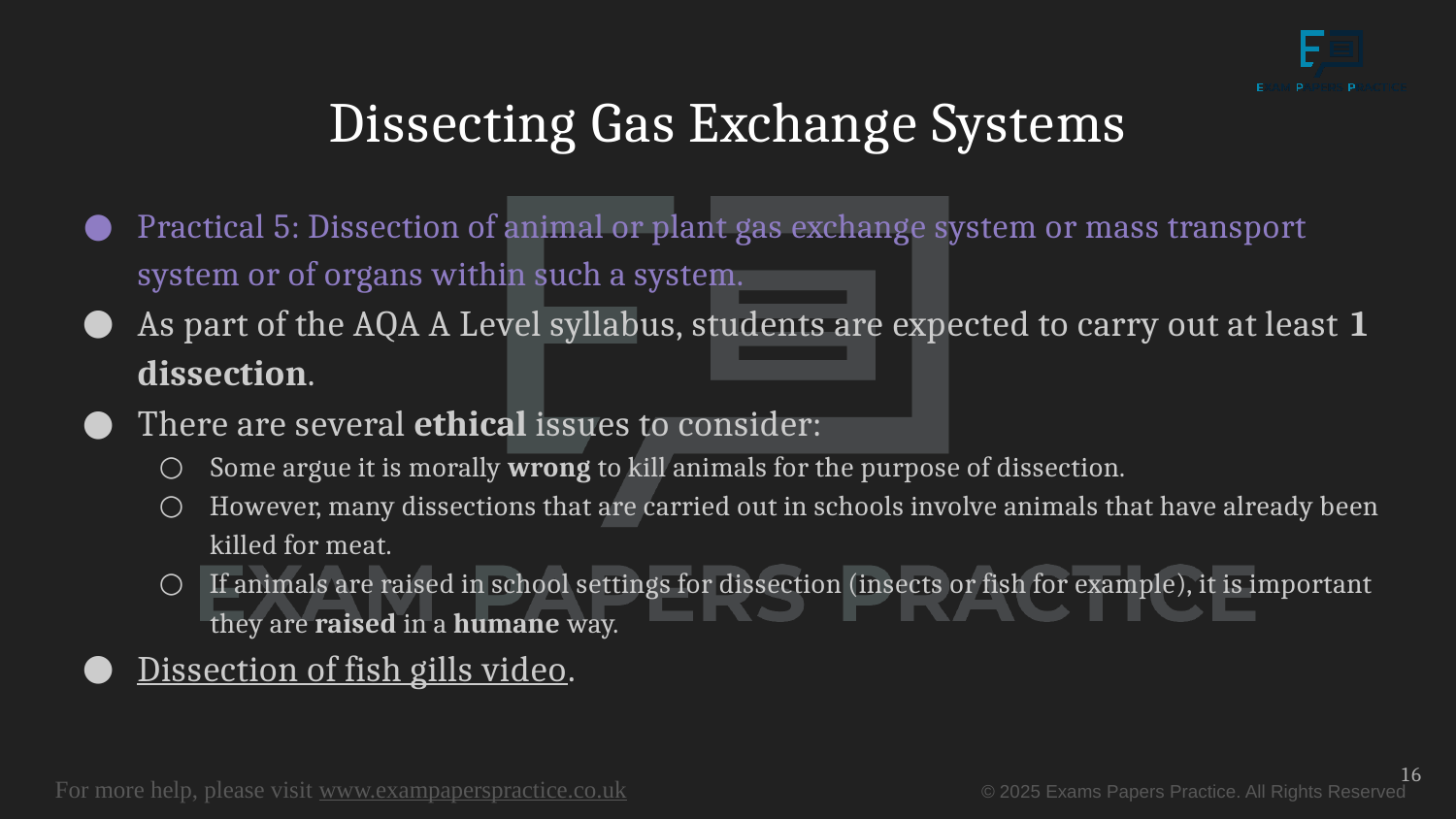

# Dissecting Gas Exchange Systems

Practical 5: Dissection of animal or plant gas exchange system or mass transport system or of organs within such a system.
As part of the AQA A Level syllabus, students are expected to carry out at least 1 dissection.
There are several ethical issues to consider:
Some argue it is morally wrong to kill animals for the purpose of dissection.
However, many dissections that are carried out in schools involve animals that have already been killed for meat.
If animals are raised in school settings for dissection (insects or fish for example), it is important they are raised in a humane way.
Dissection of fish gills video.

16